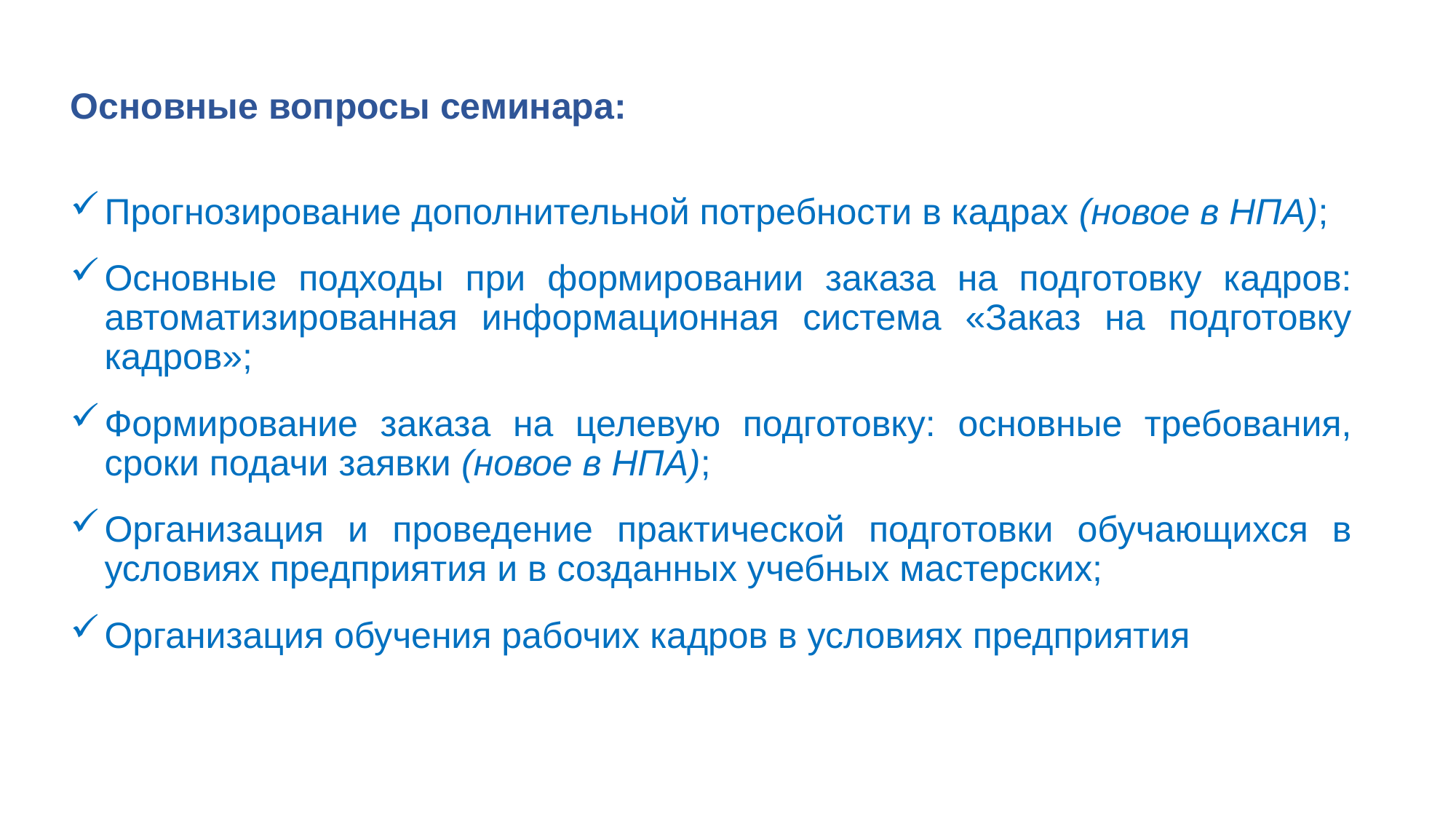

Основные вопросы семинара:

Прогнозирование дополнительной потребности в кадрах (новое в НПА);
Основные подходы при формировании заказа на подготовку кадров: автоматизированная информационная система «Заказ на подготовку кадров»;
Формирование заказа на целевую подготовку: основные требования, сроки подачи заявки (новое в НПА);
Организация и проведение практической подготовки обучающихся в условиях предприятия и в созданных учебных мастерских;
Организация обучения рабочих кадров в условиях предприятия